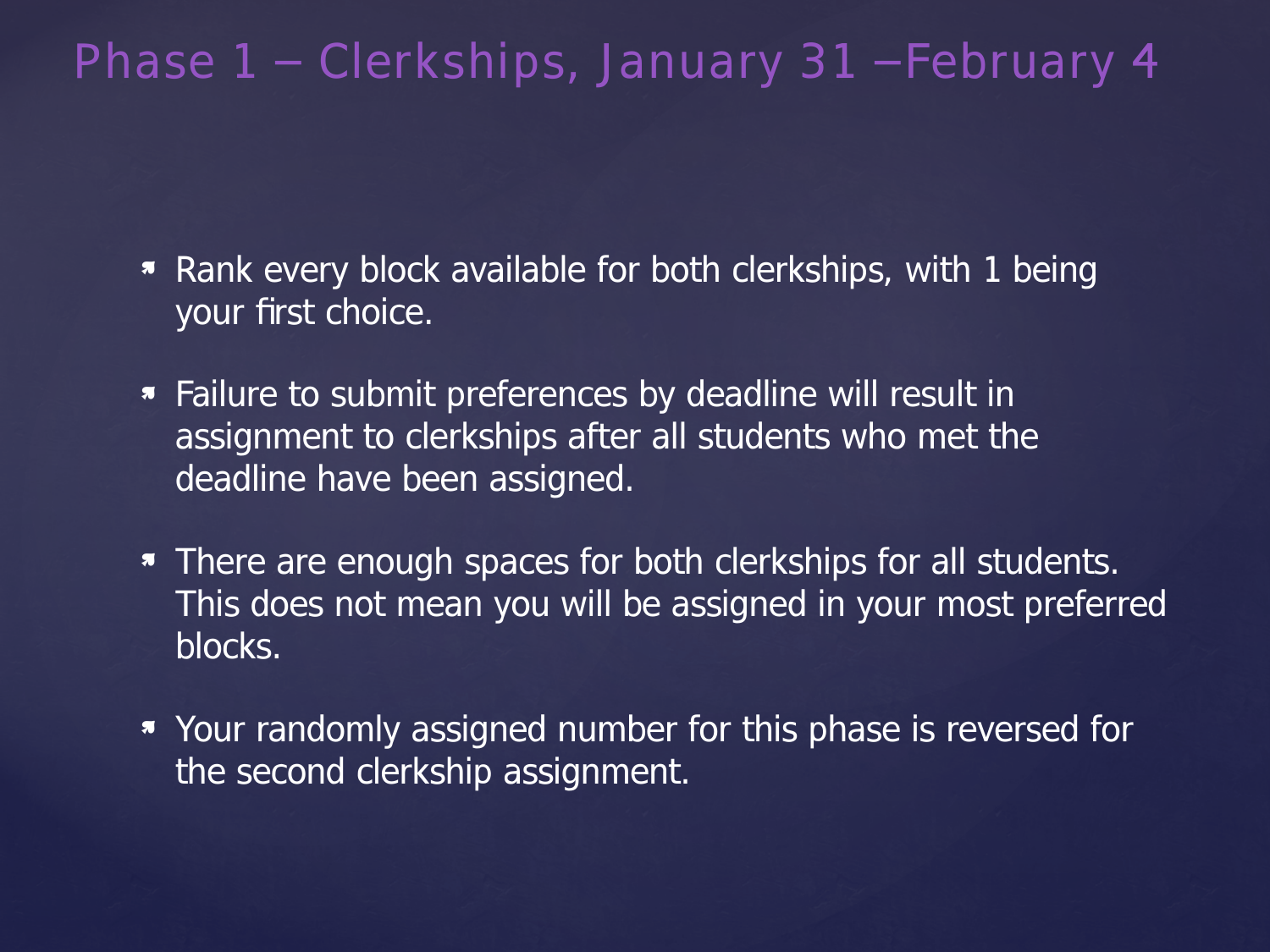

# Phase 1 – Clerkships, January 31 –February 4

Rank every block available for both clerkships, with 1 being your first choice.
Failure to submit preferences by deadline will result in assignment to clerkships after all students who met the deadline have been assigned.
There are enough spaces for both clerkships for all students.  This does not mean you will be assigned in your most preferred blocks.
Your randomly assigned number for this phase is reversed for the second clerkship assignment.